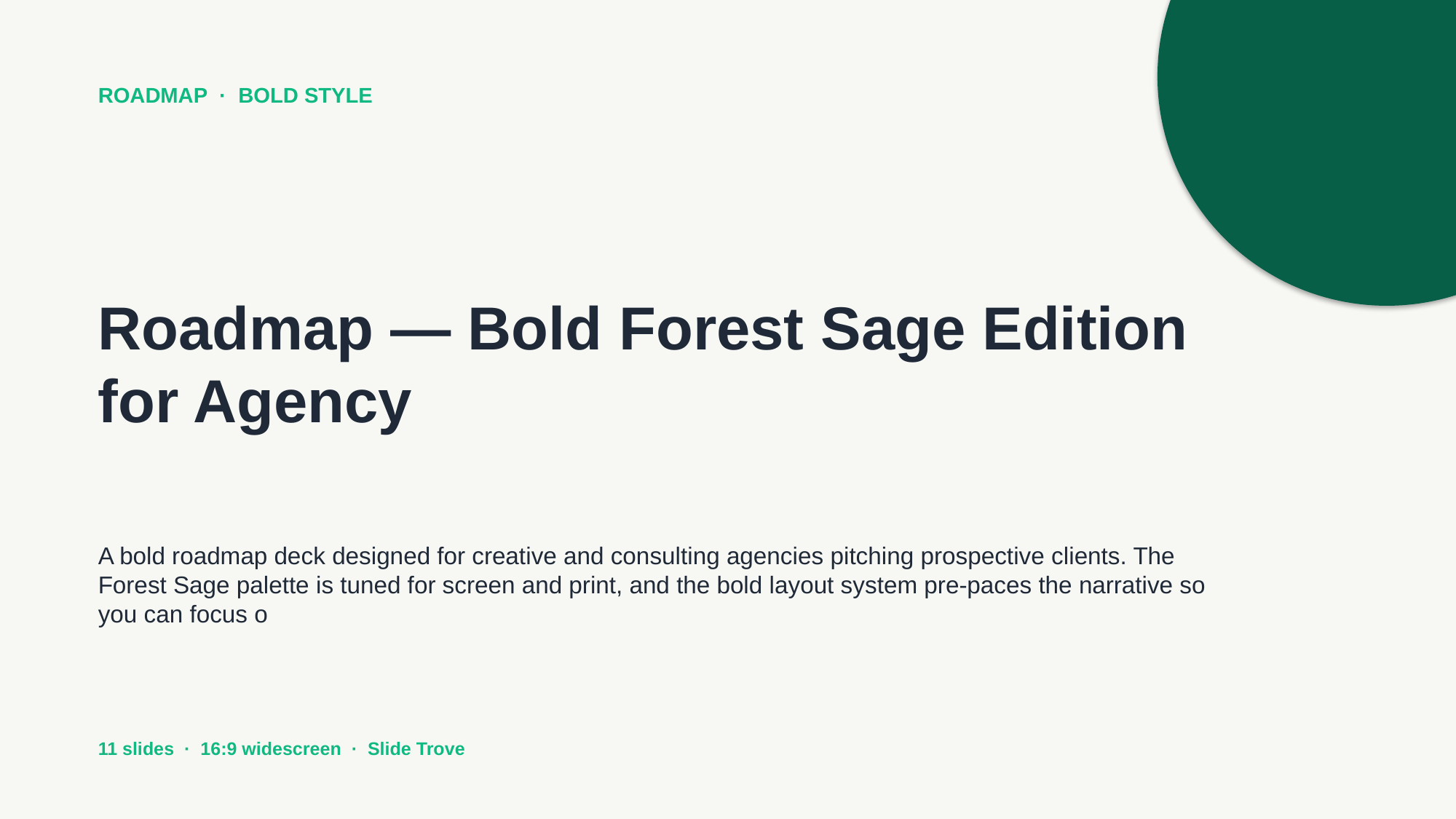

ROADMAP  ·  BOLD STYLE
Roadmap — Bold Forest Sage Edition for Agency
A bold roadmap deck designed for creative and consulting agencies pitching prospective clients. The Forest Sage palette is tuned for screen and print, and the bold layout system pre-paces the narrative so you can focus o
11 slides  ·  16:9 widescreen  ·  Slide Trove